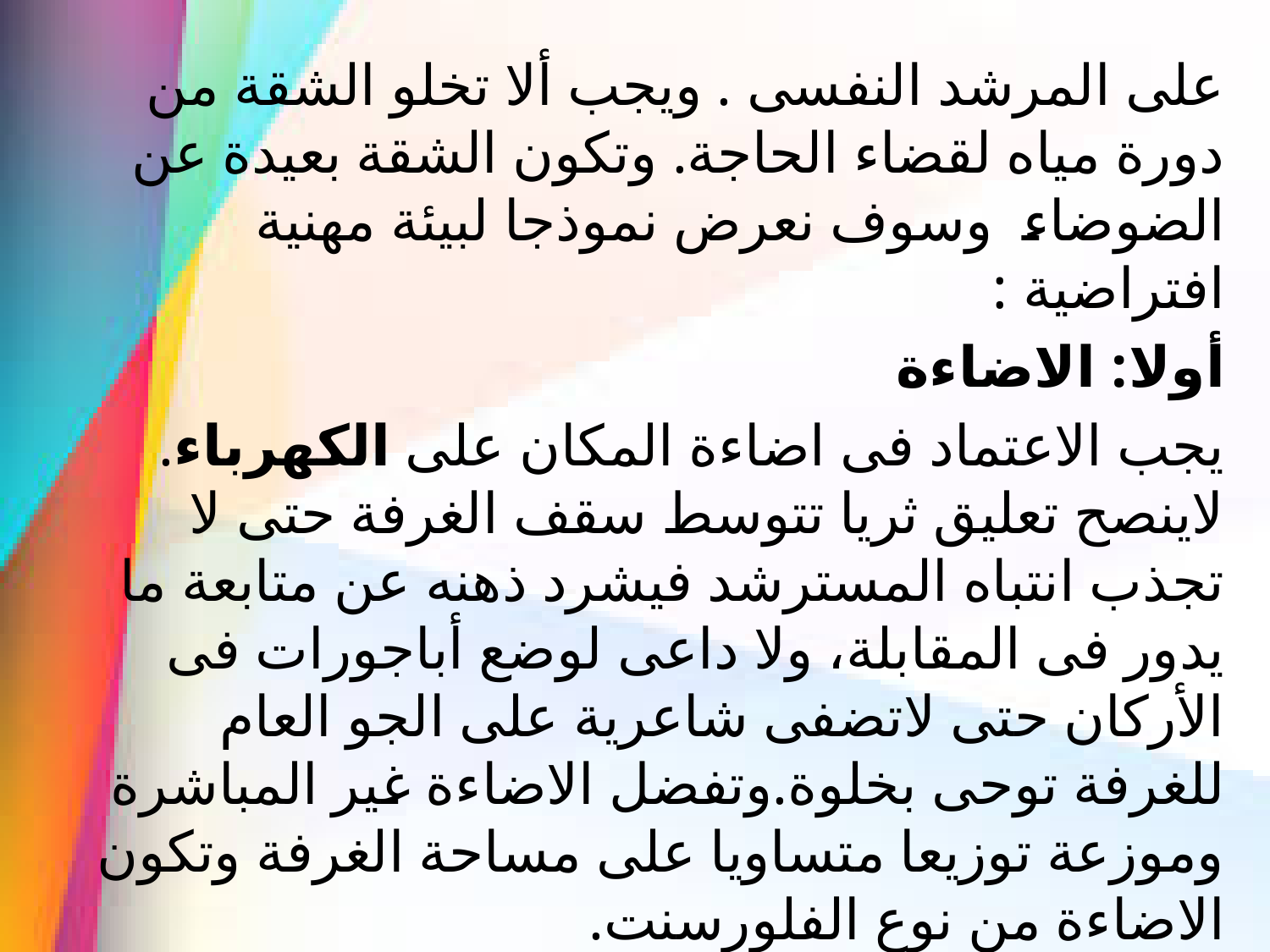

على المرشد النفسى . ويجب ألا تخلو الشقة من دورة مياه لقضاء الحاجة. وتكون الشقة بعيدة عن الضوضاء  وسوف نعرض نموذجا لبيئة مهنية افتراضية :
أولا: الاضاءة
يجب الاعتماد فى اضاءة المكان على الكهرباء. لاينصح تعليق ثريا تتوسط سقف الغرفة حتى لا تجذب انتباه المسترشد فيشرد ذهنه عن متابعة ما يدور فى المقابلة، ولا داعى لوضع أباجورات فى الأركان حتى لاتضفى شاعرية على الجو العام للغرفة توحى بخلوة.وتفضل الاضاءة غير المباشرة وموزعة توزيعا متساويا على مساحة الغرفة وتكون الاضاءة من نوع الفلورسنت.